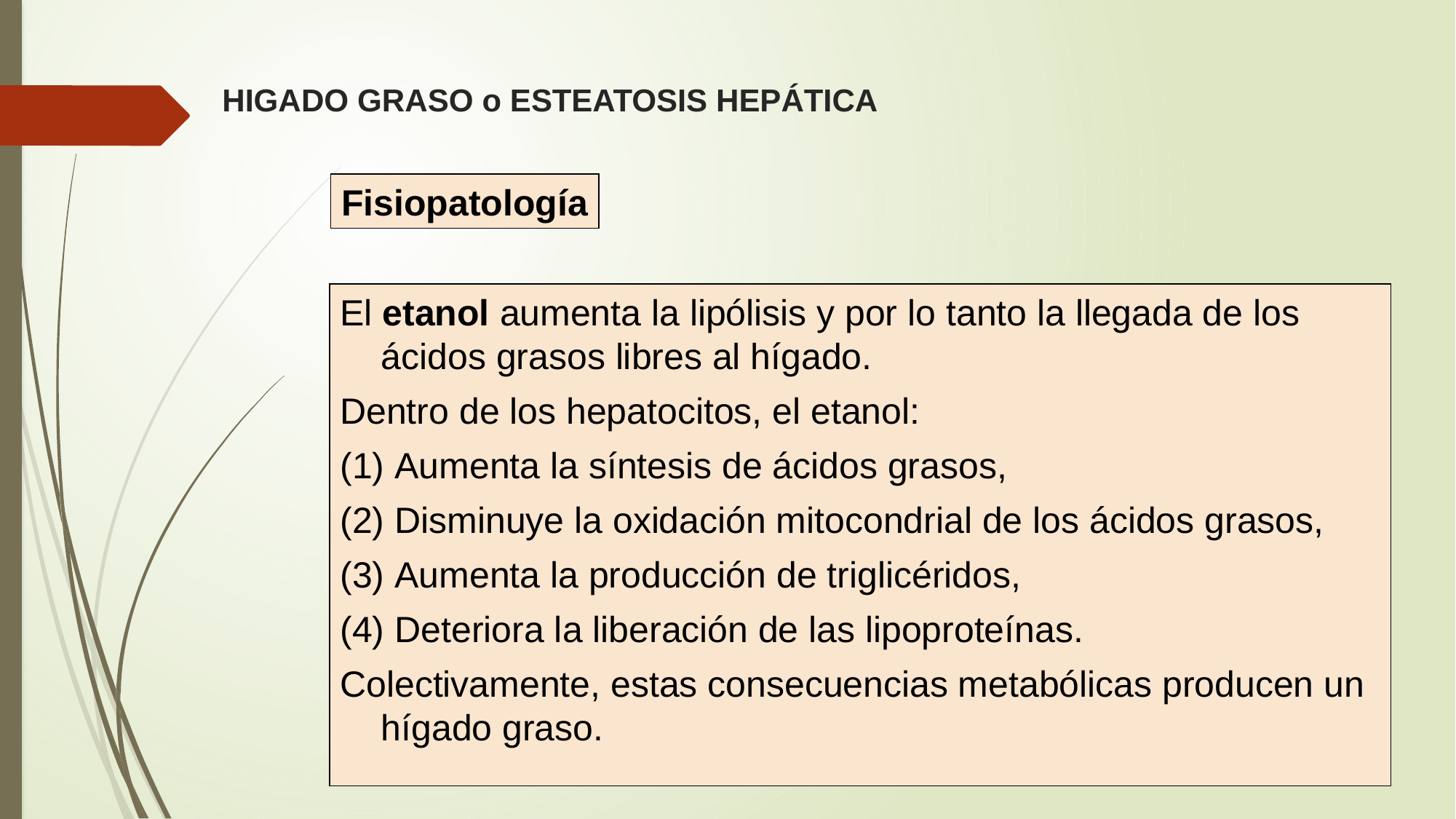

# HIGADO GRASO o ESTEATOSIS HEPÁTICA
Fisiopatología
El etanol aumenta la lipólisis y por lo tanto la llegada de los ácidos grasos libres al hígado.
Dentro de los hepatocitos, el etanol:
 Aumenta la síntesis de ácidos grasos,
 Disminuye la oxidación mitocondrial de los ácidos grasos,
 Aumenta la producción de triglicéridos,
 Deteriora la liberación de las lipoproteínas.
Colectivamente, estas consecuencias metabólicas producen un hígado graso.